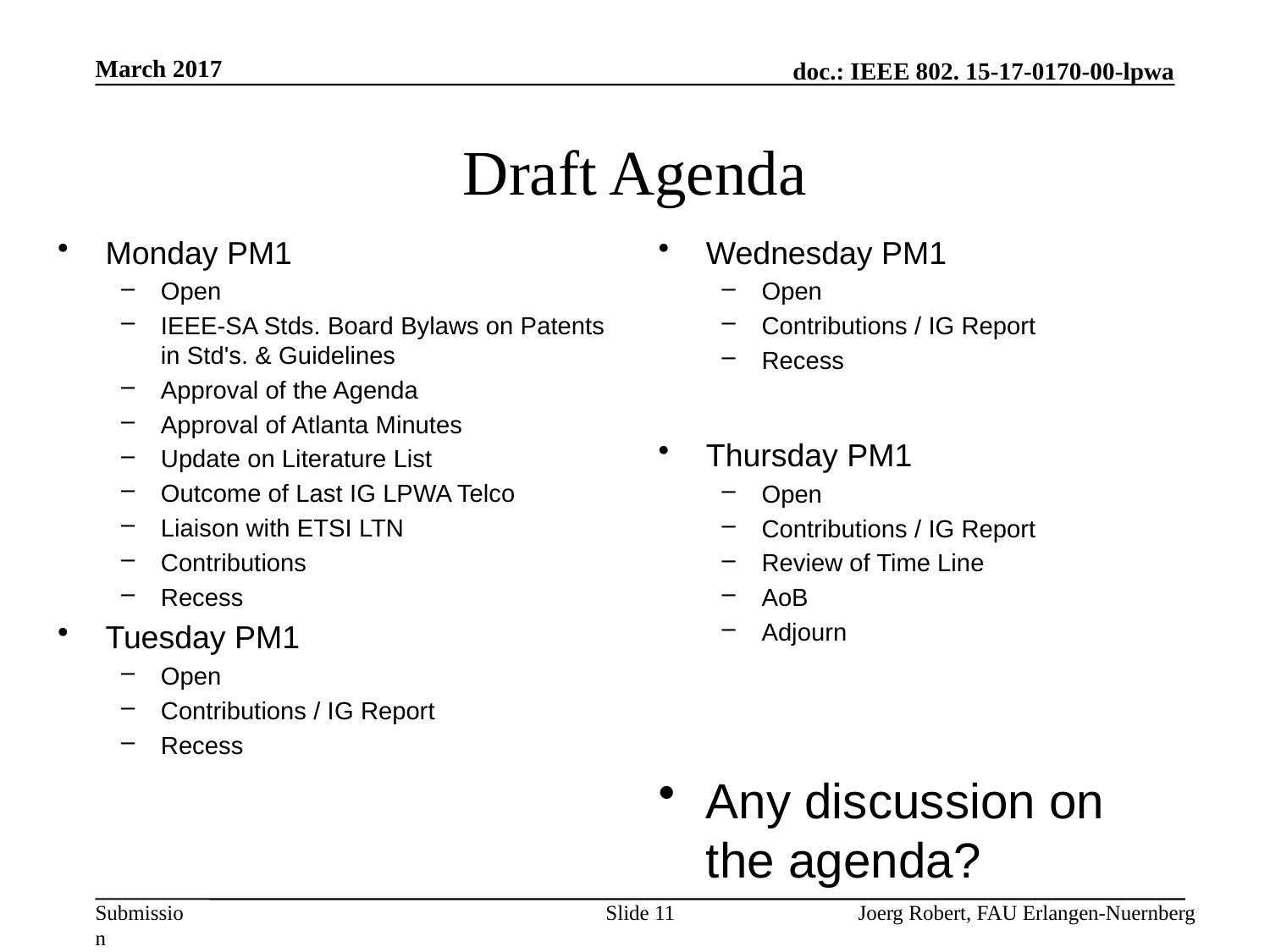

March 2017
# Draft Agenda
Monday PM1
Open
IEEE-SA Stds. Board Bylaws on Patents in Std's. & Guidelines
Approval of the Agenda
Approval of Atlanta Minutes
Update on Literature List
Outcome of Last IG LPWA Telco
Liaison with ETSI LTN
Contributions
Recess
Tuesday PM1
Open
Contributions / IG Report
Recess

Wednesday PM1
Open
Contributions / IG Report
Recess

Thursday PM1
Open
Contributions / IG Report
Review of Time Line
AoB
Adjourn

Any discussion on the agenda?
Slide 11
Joerg Robert, FAU Erlangen-Nuernberg